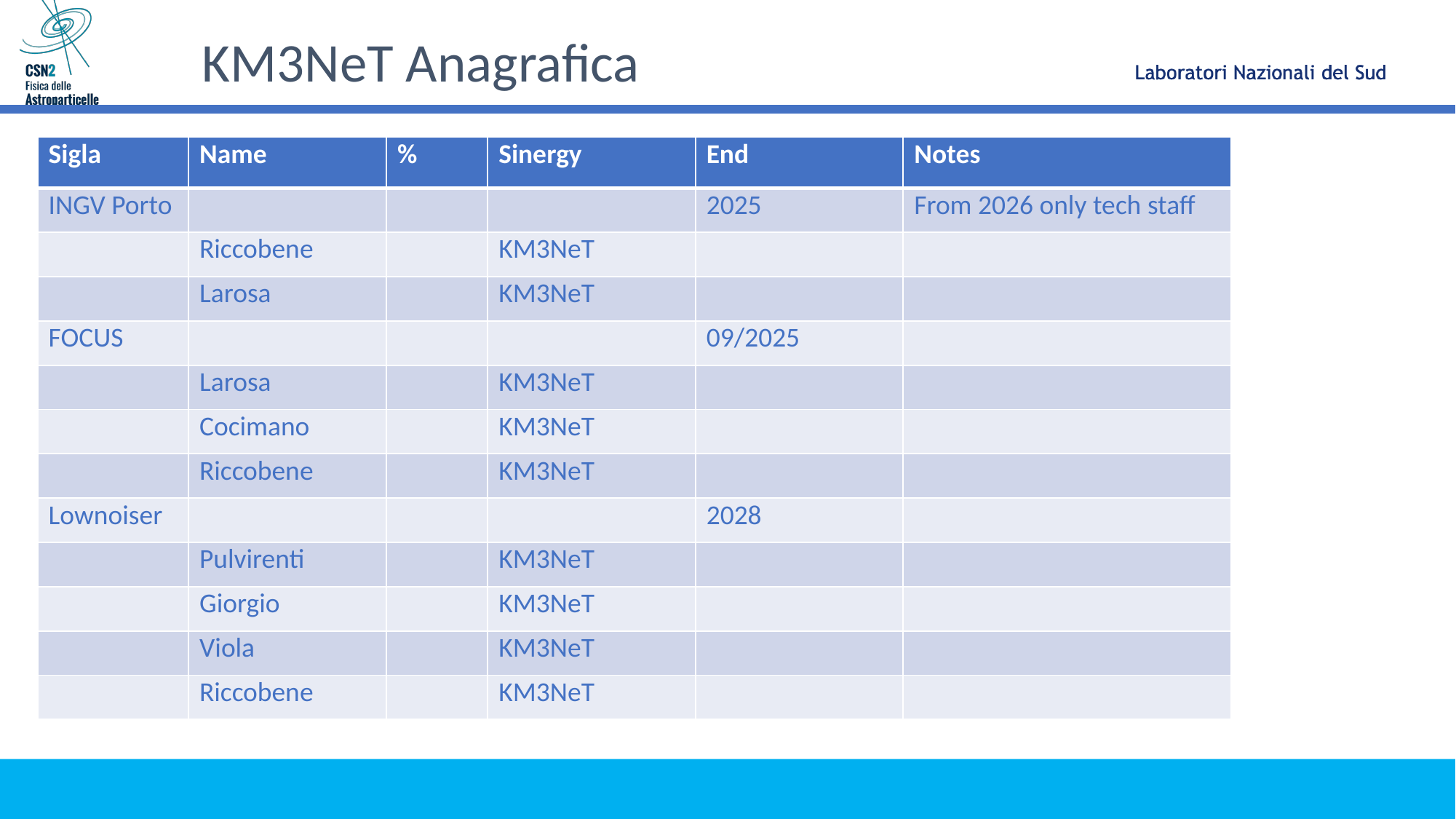

KM3NeT Anagrafica
| Sigla | Name | % | Sinergy | End | Notes |
| --- | --- | --- | --- | --- | --- |
| INGV Porto |  |  |  | 2025 | From 2026 only tech staff |
|  | Riccobene |  | KM3NeT |  |  |
|  | Larosa |  | KM3NeT |  |  |
| FOCUS |  |  |  | 09/2025 |  |
|  | Larosa |  | KM3NeT |  |  |
|  | Cocimano |  | KM3NeT |  |  |
|  | Riccobene |  | KM3NeT |  |  |
| Lownoiser |  |  |  | 2028 |  |
|  | Pulvirenti |  | KM3NeT |  |  |
|  | Giorgio |  | KM3NeT |  |  |
|  | Viola |  | KM3NeT |  |  |
|  | Riccobene |  | KM3NeT |  |  |